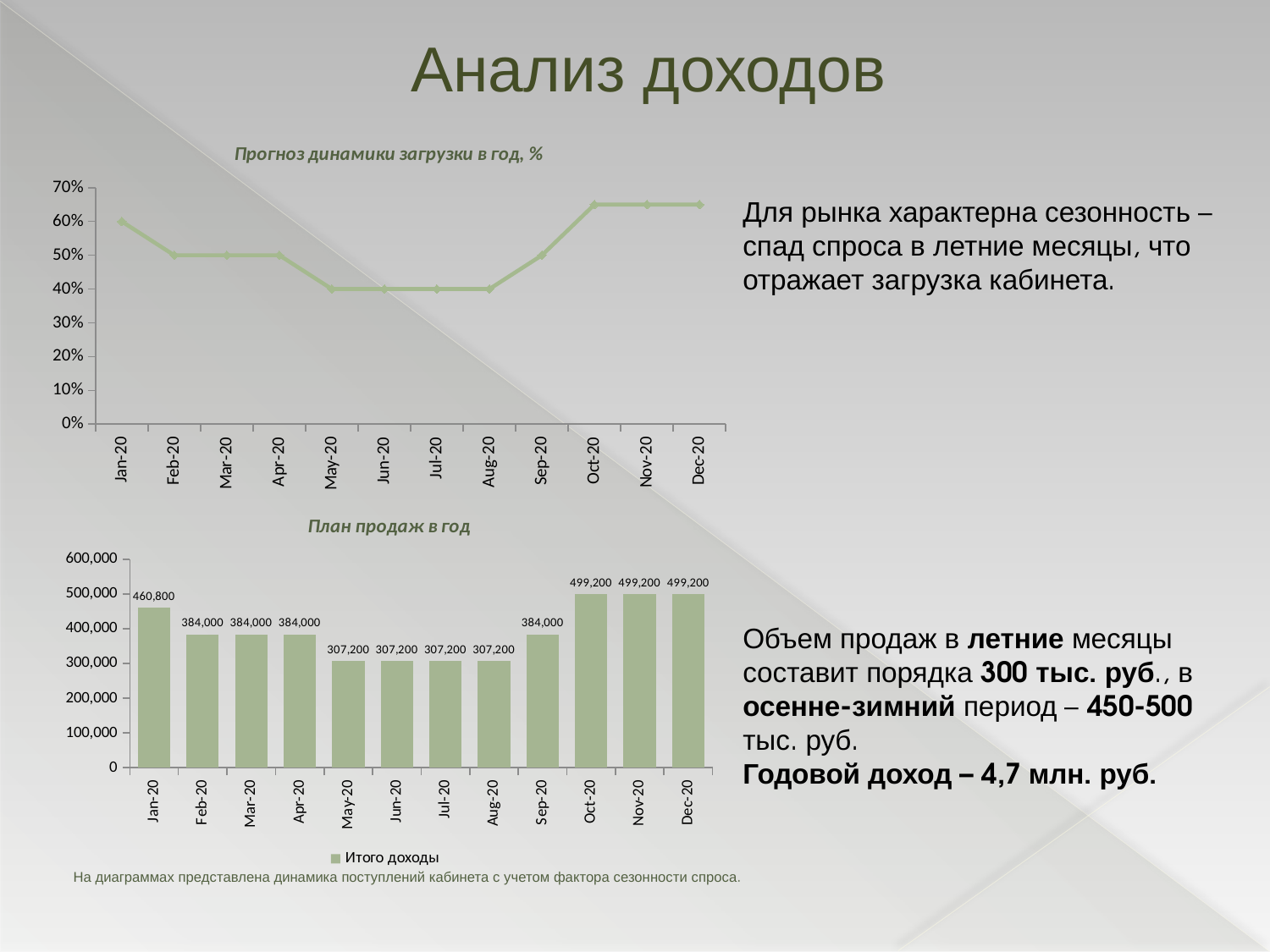

# Анализ доходов

### Chart: Прогноз динамики загрузки в год, %

| Category |  |
|---|---|
| 43831 | 0.6000000000000001 |
| 43862 | 0.5 |
| 43891 | 0.5 |
| 43922 | 0.5 |
| 43952 | 0.4 |
| 43983 | 0.4 |
| 44013 | 0.4 |
| 44044 | 0.4 |
| 44075 | 0.5 |
| 44105 | 0.6500000000000001 |
| 44136 | 0.6500000000000001 |
| 44166 | 0.6500000000000001 |
Для рынка характерна сезонность – спад спроса в летние месяцы, что отражает загрузка кабинета.

### Chart: План продаж в год

| Category | Итого доходы   |
|---|---|
| 43831 | 460800.0 |
| 43862 | 384000.0 |
| 43891 | 384000.0 |
| 43922 | 384000.0 |
| 43952 | 307200.0 |
| 43983 | 307200.0 |
| 44013 | 307200.0 |
| 44044 | 307200.0 |
| 44075 | 384000.0 |
| 44105 | 499200.0 |
| 44136 | 499200.0 |
| 44166 | 499200.0 |
Объем продаж в летние месяцы составит порядка 300 тыс. руб., в осенне-зимний период – 450-500 тыс. руб.
Годовой доход – 4,7 млн. руб.
На диаграммах представлена динамика поступлений кабинета с учетом фактора сезонности спроса.